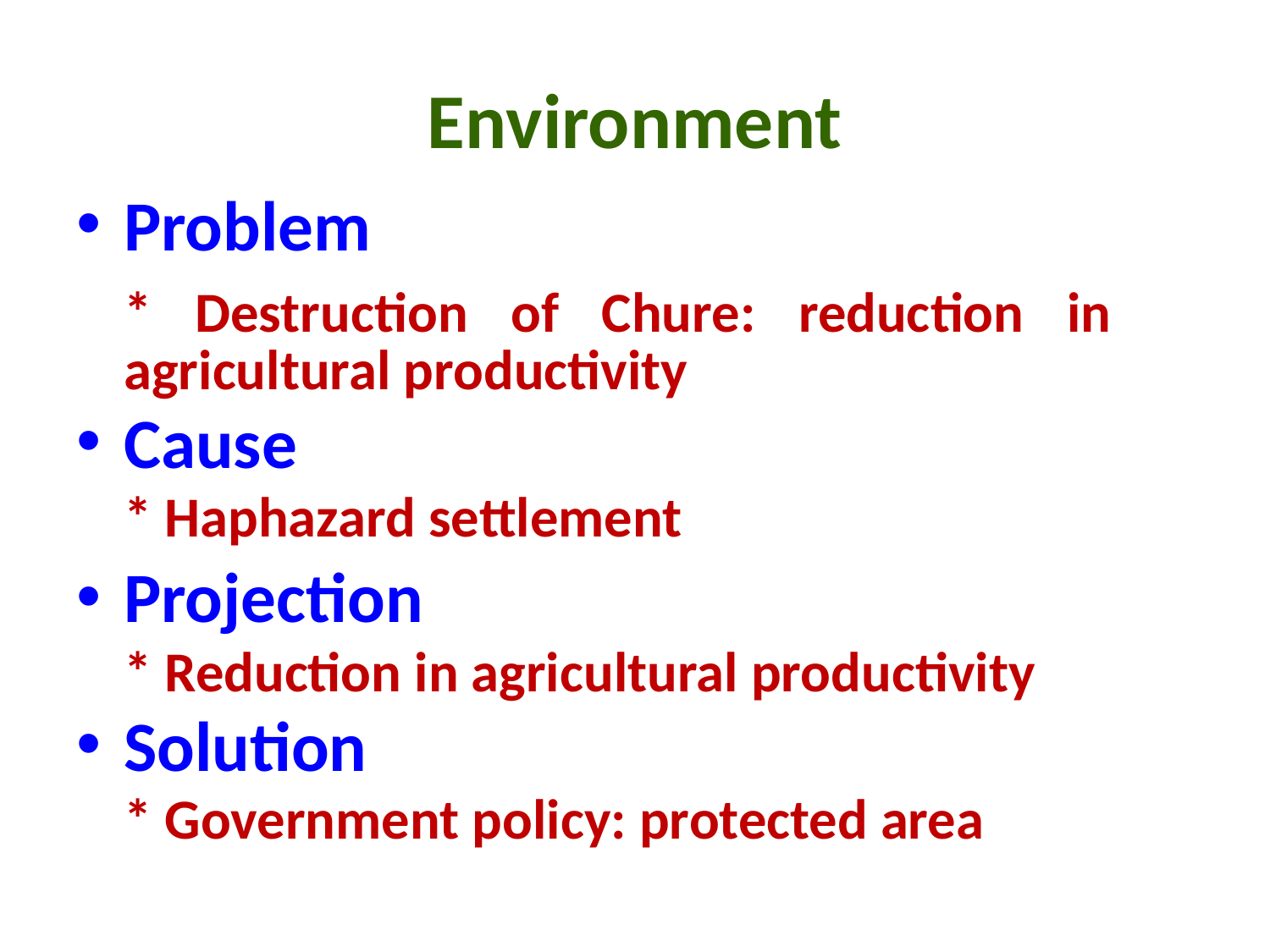

# Environment
Problem
	* Destruction of Chure: reduction in 	agricultural productivity
Cause
	* Haphazard settlement
Projection
	* Reduction in agricultural productivity
Solution
	* Government policy: protected area